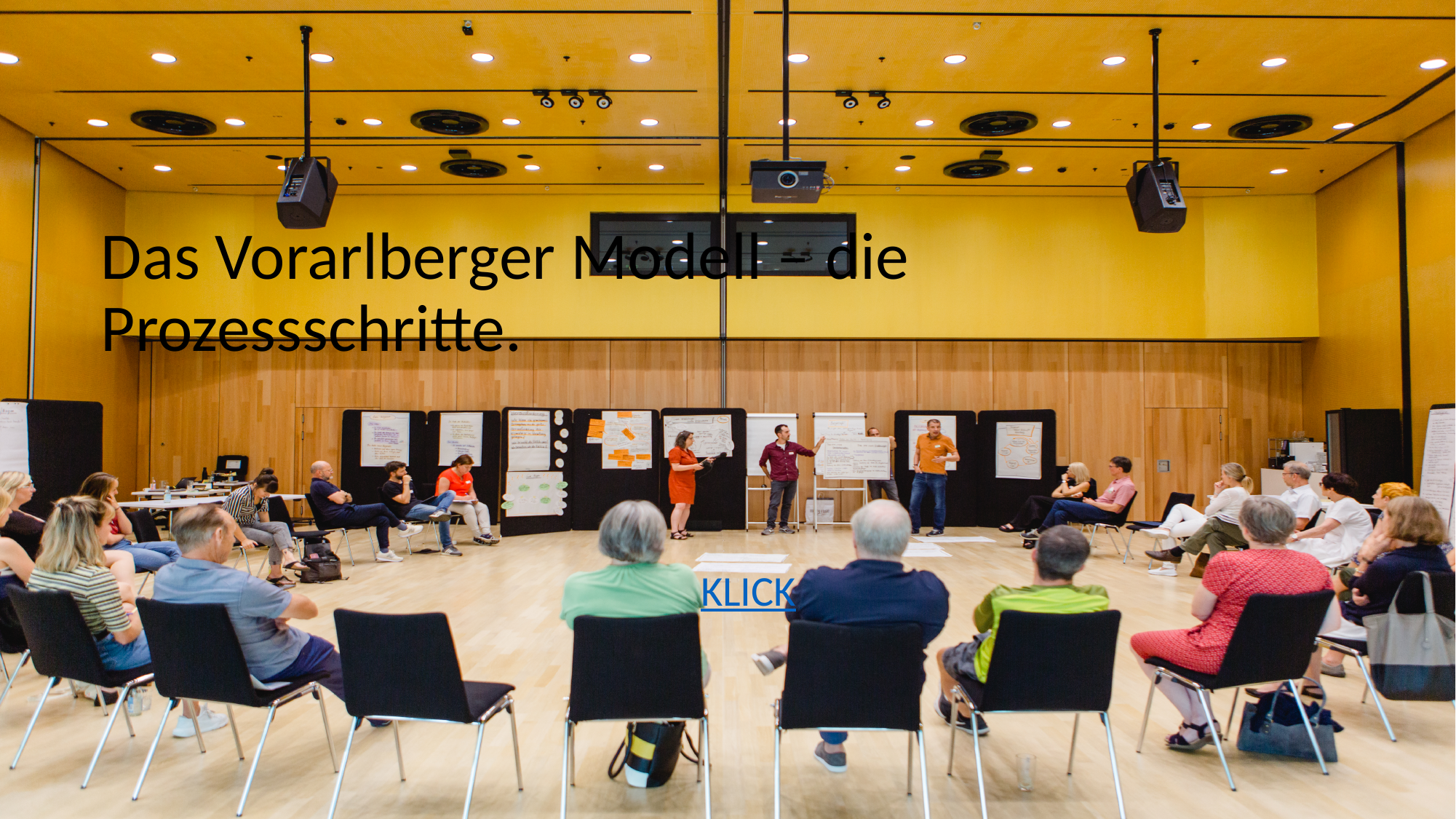

# Das Vorarlberger Modell – die Prozessschritte.
KLICK